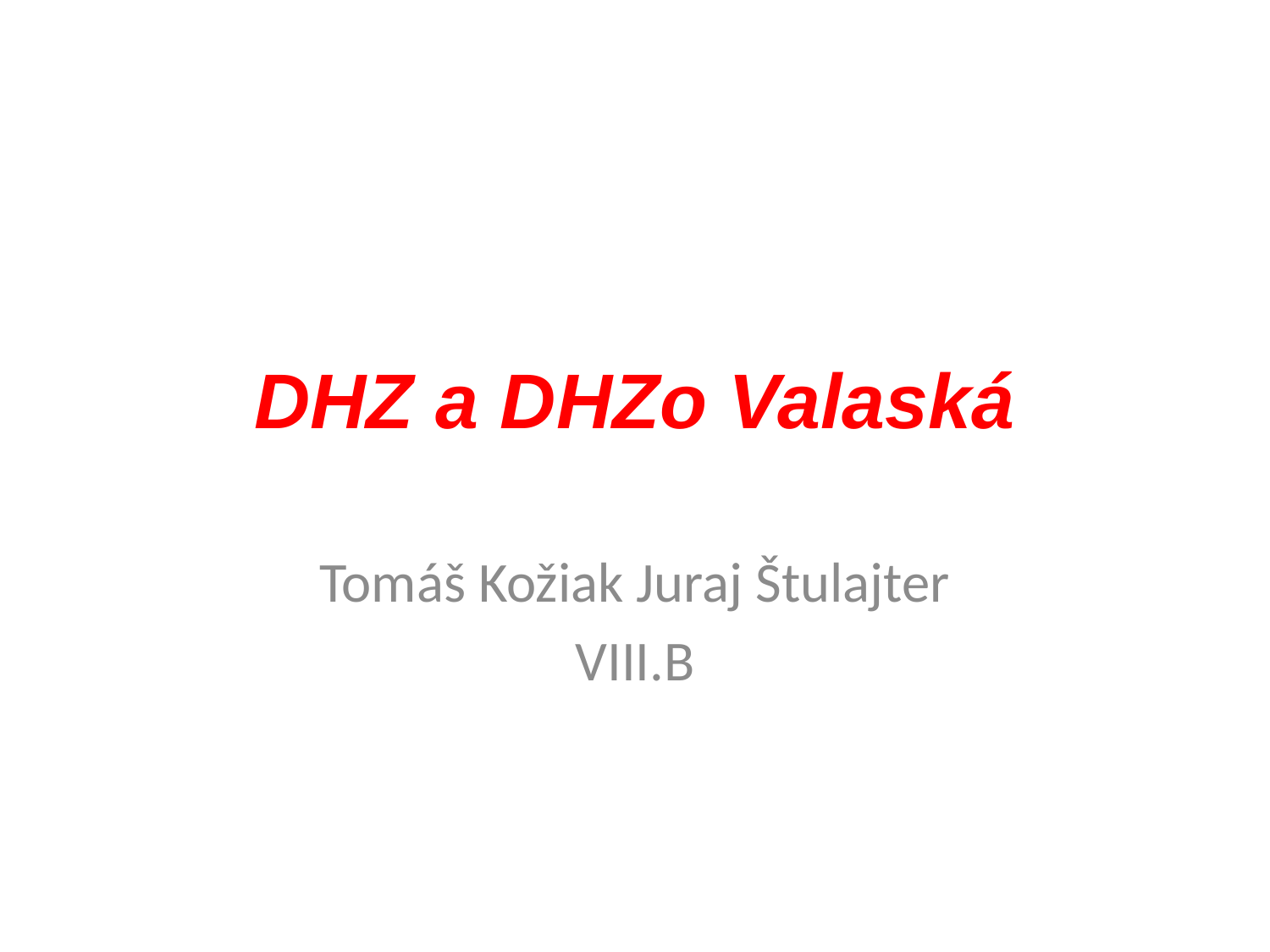

# DHZ a DHZo Valaská
Tomáš Kožiak Juraj Štulajter
VIII.B